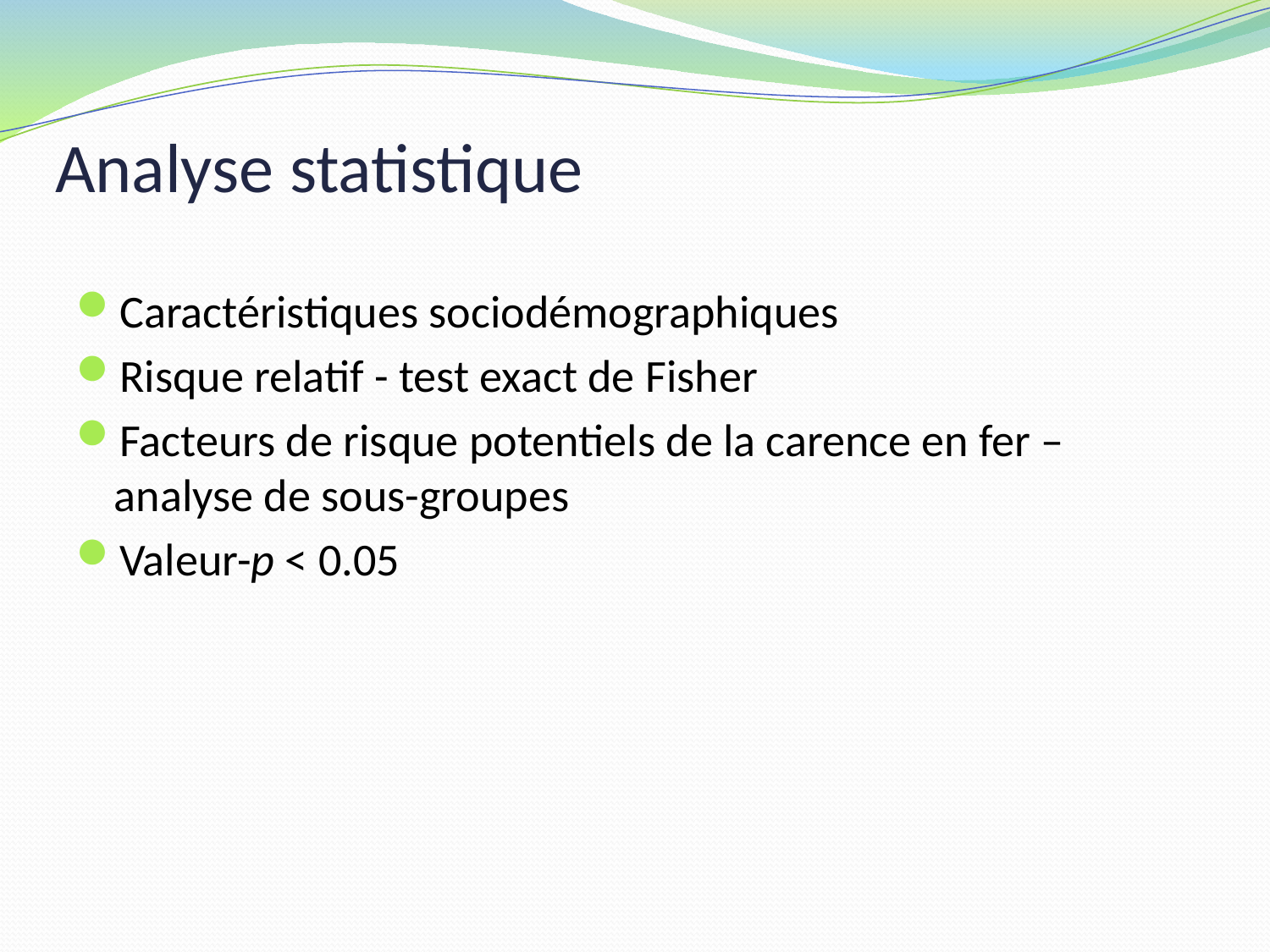

# Analyse statistique
Caractéristiques sociodémographiques
Risque relatif - test exact de Fisher
Facteurs de risque potentiels de la carence en fer – analyse de sous-groupes
Valeur-p < 0.05